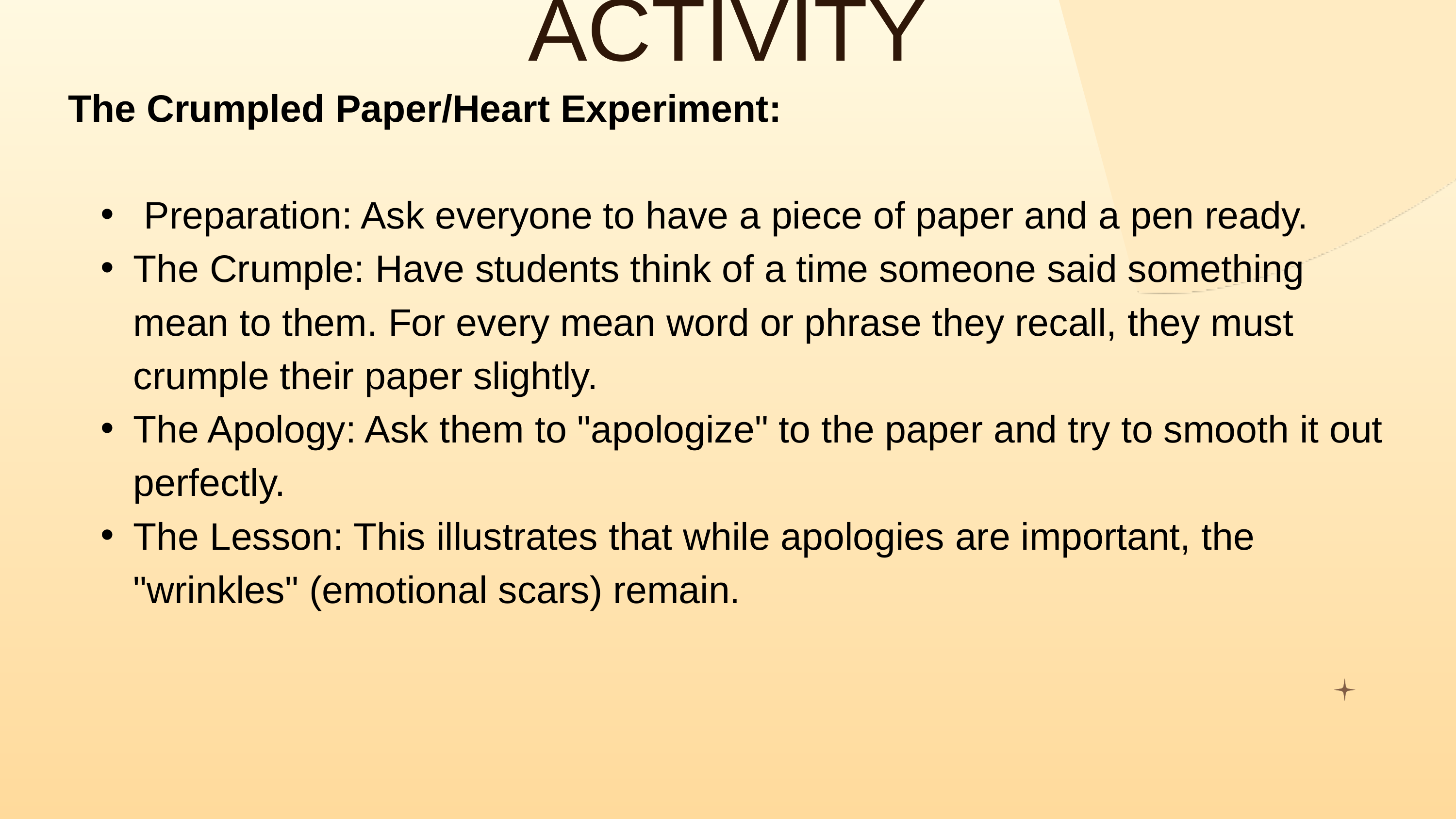

ACTIVITY
The Crumpled Paper/Heart Experiment:

 Preparation: Ask everyone to have a piece of paper and a pen ready.
The Crumple: Have students think of a time someone said something mean to them. For every mean word or phrase they recall, they must crumple their paper slightly.
The Apology: Ask them to "apologize" to the paper and try to smooth it out perfectly.
The Lesson: This illustrates that while apologies are important, the "wrinkles" (emotional scars) remain.